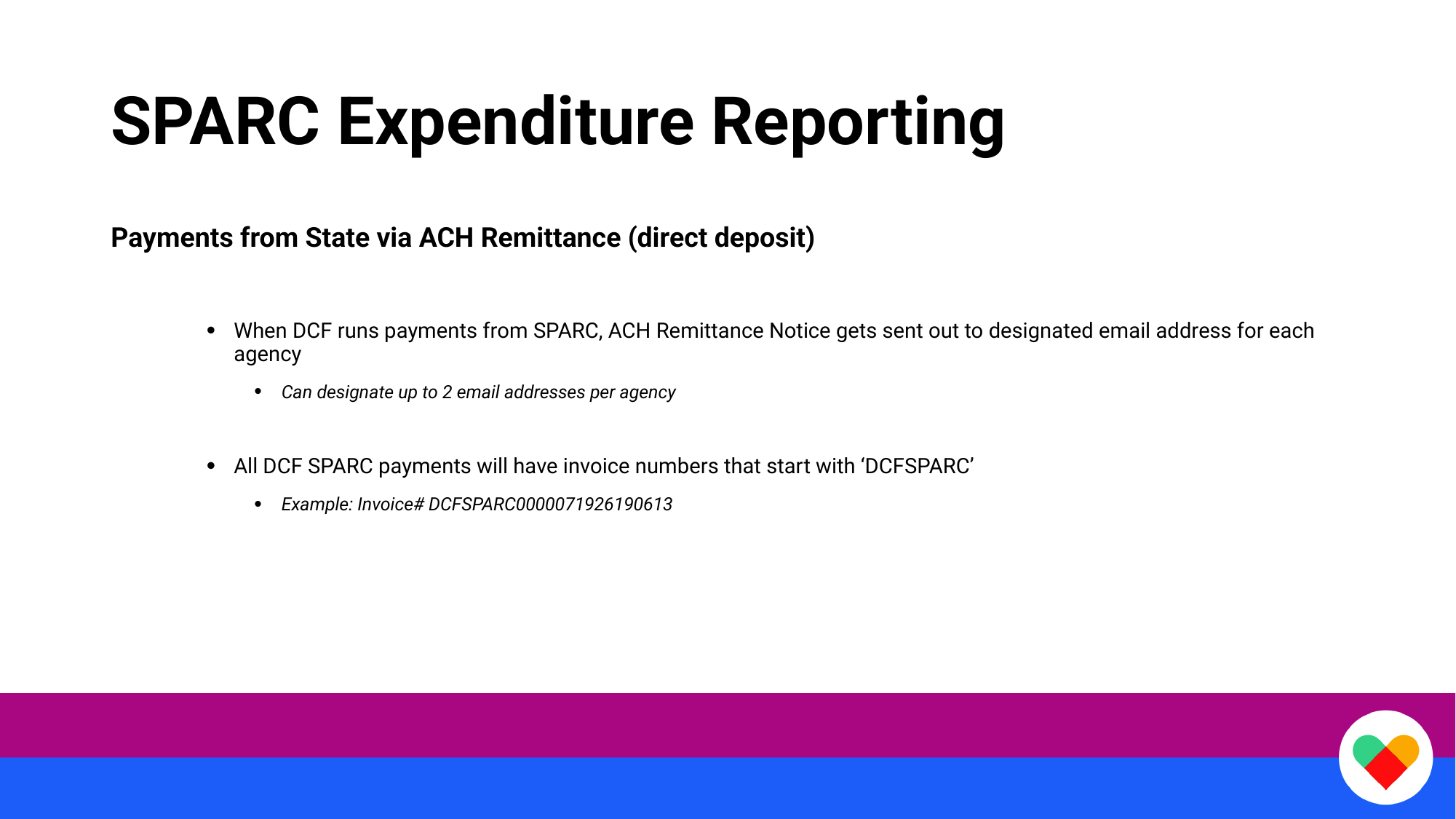

# SPARC Expenditure Reporting
Payments from State via ACH Remittance (direct deposit)

When DCF runs payments from SPARC, ACH Remittance Notice gets sent out to designated email address for each agency
Can designate up to 2 email addresses per agency

All DCF SPARC payments will have invoice numbers that start with ‘DCFSPARC’
Example: Invoice# DCFSPARC0000071926190613